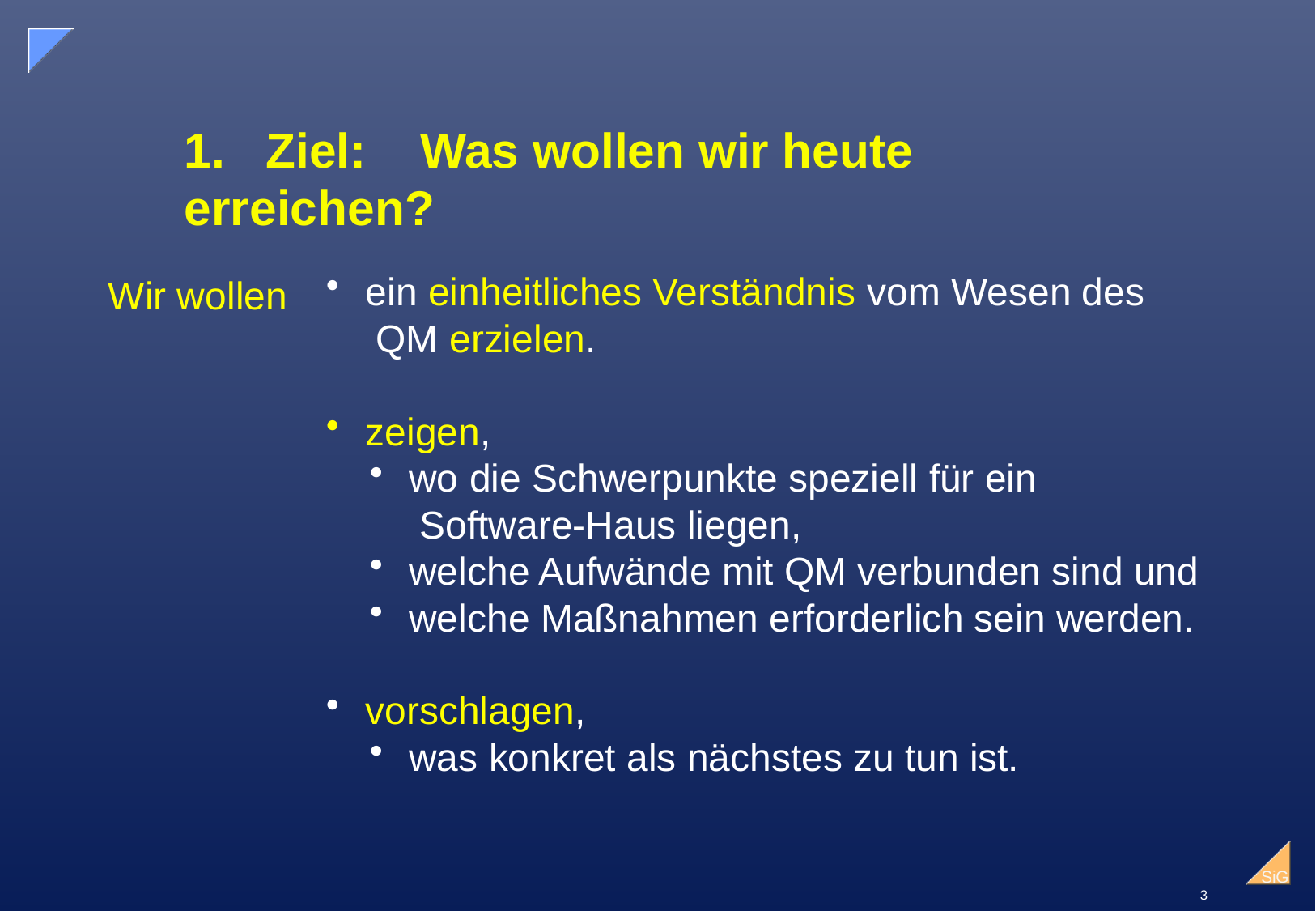

# 1.   Ziel:    Was wollen wir heute erreichen?
 ein einheitliches Verständnis vom Wesen des
  QM erzielen.

 zeigen,
 wo die Schwerpunkte speziell für ein
  Software-Haus liegen,
 welche Aufwände mit QM verbunden sind und
 welche Maßnahmen erforderlich sein werden.

 vorschlagen,
 was konkret als nächstes zu tun ist.

Wir wollen